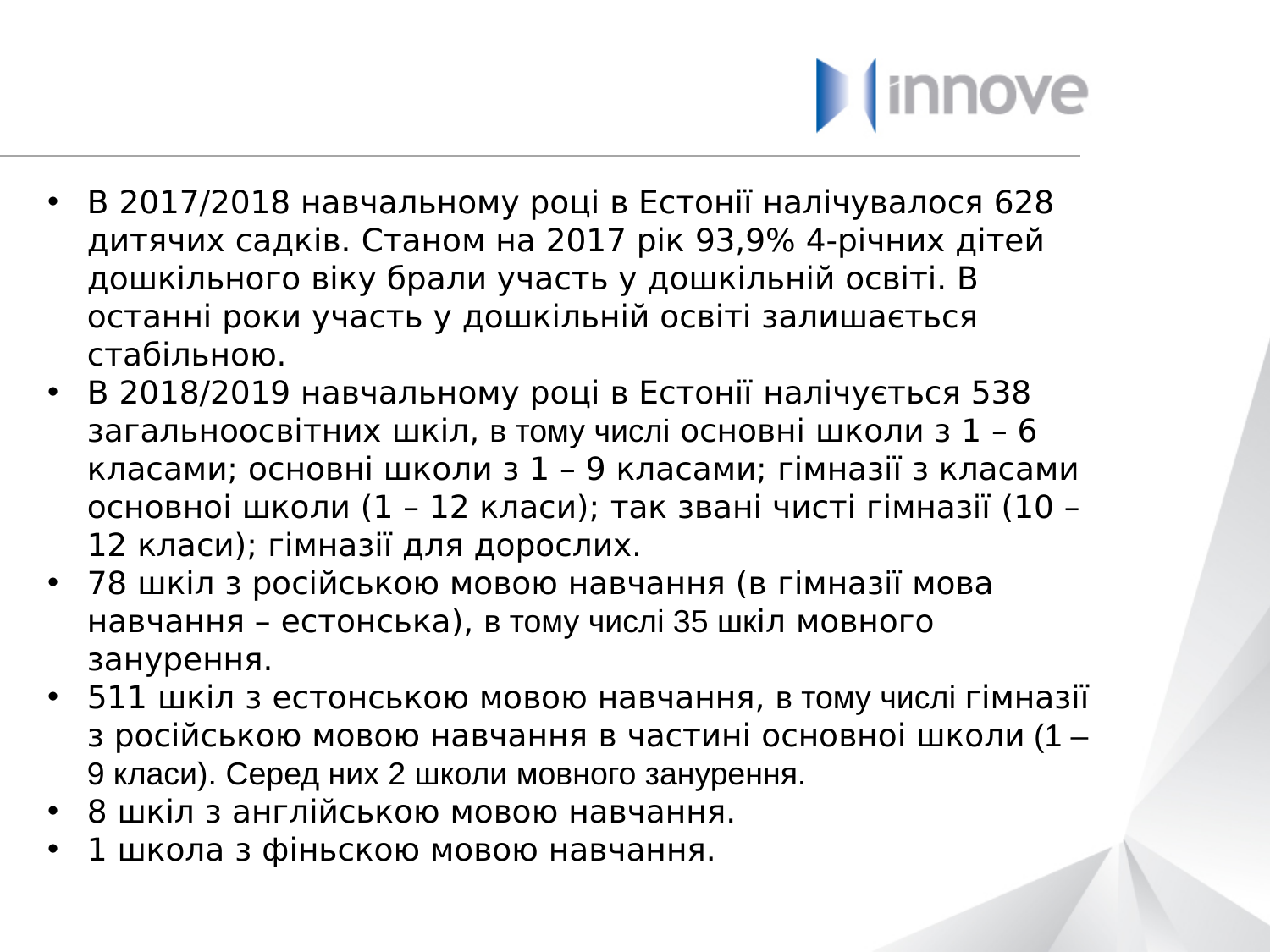

В 2017/2018 навчальному році в Естонії налічувалося 628 дитячих садків. Станом на 2017 рік 93,9% 4-річних дітей дошкільного віку брали участь у дошкільній освіті. В останні роки участь у дошкільній освіті залишається стабільною.
В 2018/2019 навчальному році в Естонії налічується 538 загальноосвiтних шкiл, в тому числi основні школи з 1 – 6 класами; основні школи з 1 – 9 класами; гімназії з класами основноi школи (1 – 12 класи); так звані чисті гімназії (10 – 12 класи); гімназії для дорослих.
78 шкіл з російською мовою навчання (в гімназії мова навчання – естонська), в тому числi 35 шкіл мовного занурення.
511 шкіл з естонською мовою навчання, в тому числi гімназії з російською мовою навчання в частині основноi школи (1 – 9 класи). Серед них 2 школи мовного занурення.
8 шкіл з англійською мовою навчання.
1 школа з фiньскою мовою навчання.